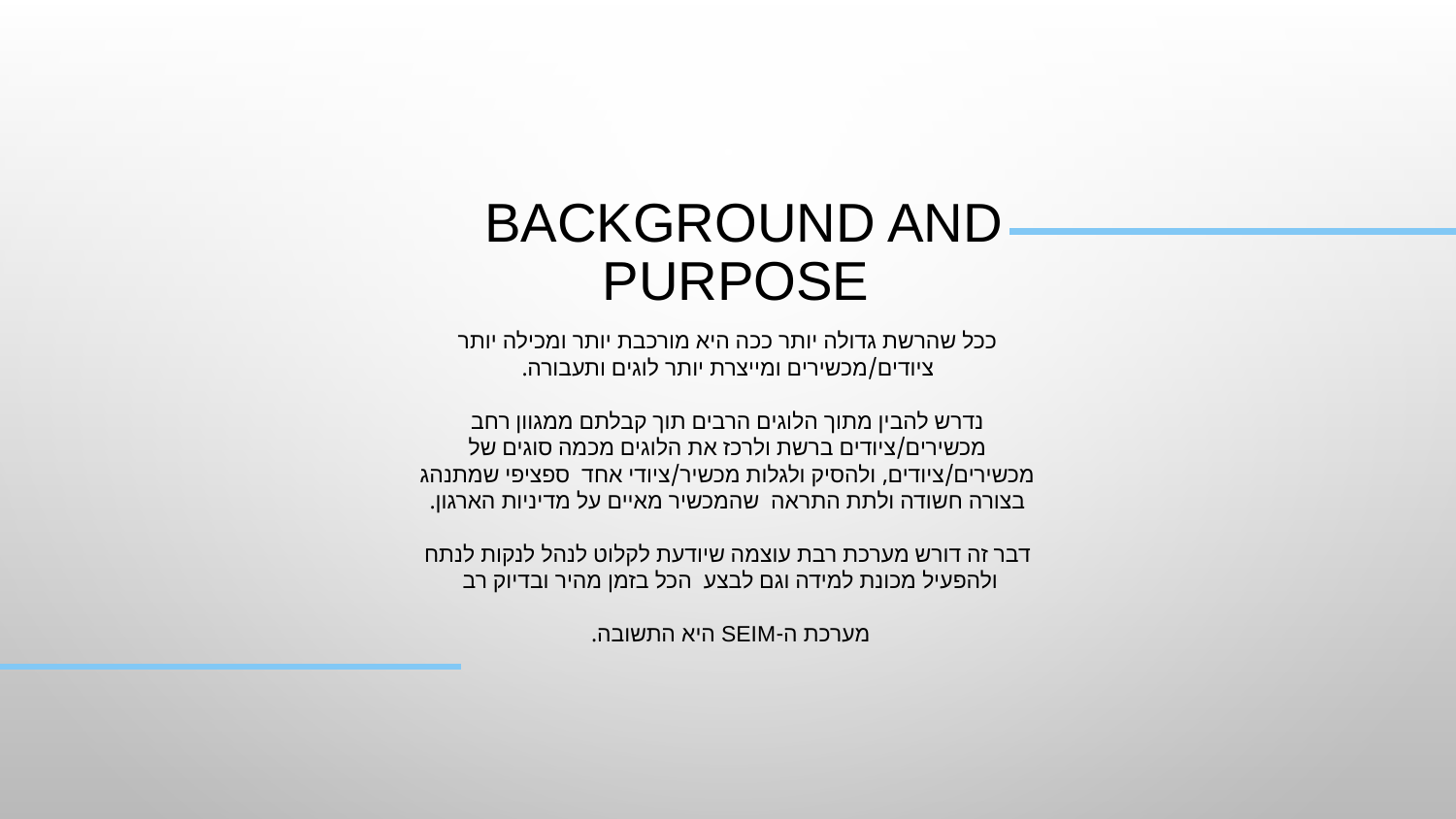

# Background and purpose
ככל שהרשת גדולה יותר ככה היא מורכבת יותר ומכילה יותר ציודים/מכשירים ומייצרת יותר לוגים ותעבורה.

נדרש להבין מתוך הלוגים הרבים תוך קבלתם ממגוון רחב מכשירים/ציודים ברשת ולרכז את הלוגים מכמה סוגים של מכשירים/ציודים, ולהסיק ולגלות מכשיר/ציודי אחד  ספציפי שמתנהג בצורה חשודה ולתת התראה  שהמכשיר מאיים על מדיניות הארגון.

דבר זה דורש מערכת רבת עוצמה שיודעת לקלוט לנהל לנקות לנתח ולהפעיל מכונת למידה וגם לבצע  הכל בזמן מהיר ובדיוק רב

מערכת ה-SEIM היא התשובה.